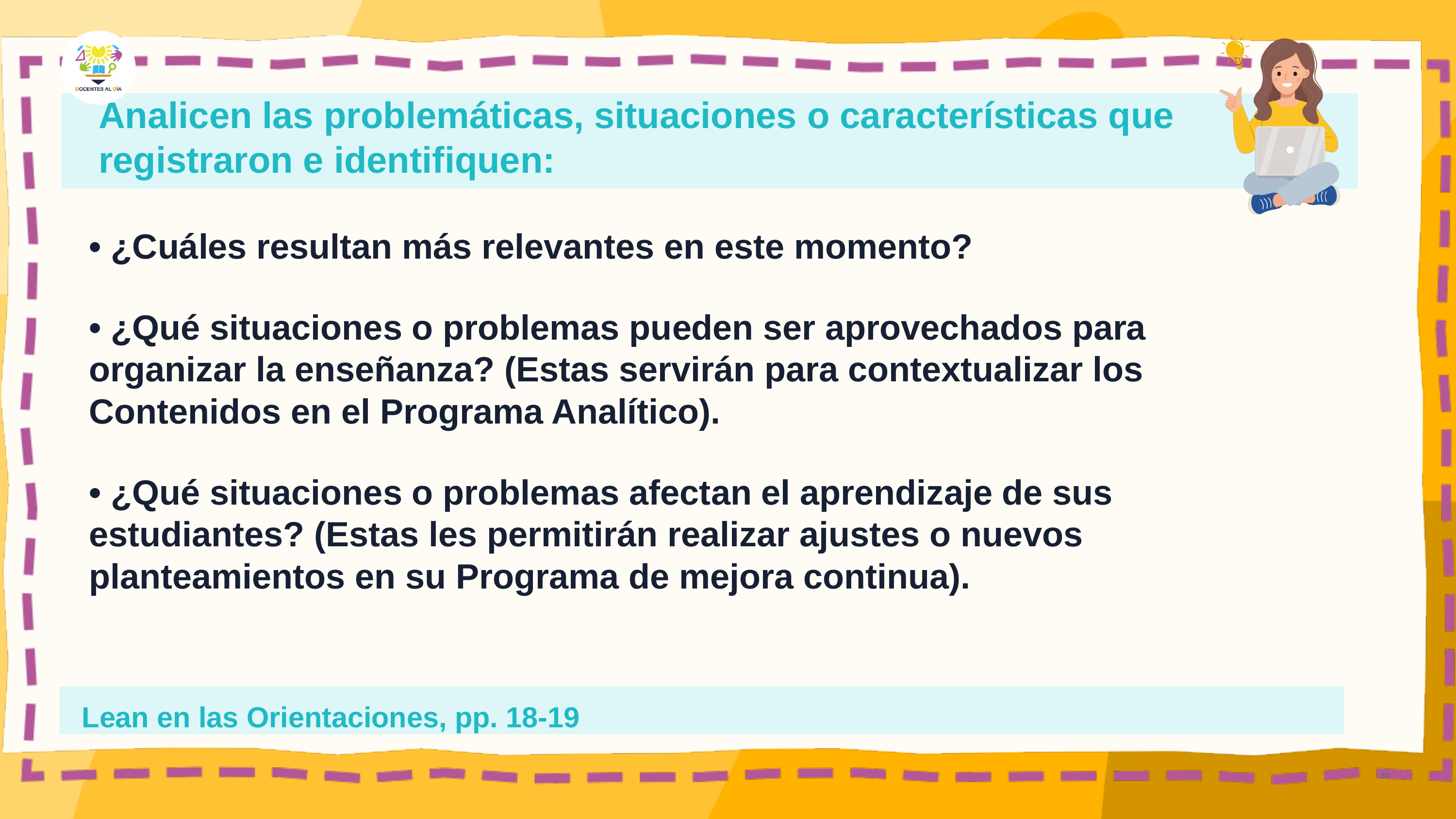

Analicen las problemáticas, situaciones o características que registraron e identifiquen:

• ¿Cuáles resultan más relevantes en este momento?

• ¿Qué situaciones o problemas pueden ser aprovechados para organizar la enseñanza? (Estas servirán para contextualizar los Contenidos en el Programa Analítico).

• ¿Qué situaciones o problemas afectan el aprendizaje de sus estudiantes? (Estas les permitirán realizar ajustes o nuevos planteamientos en su Programa de mejora continua).

Lean en las Orientaciones, pp. 18-19
10